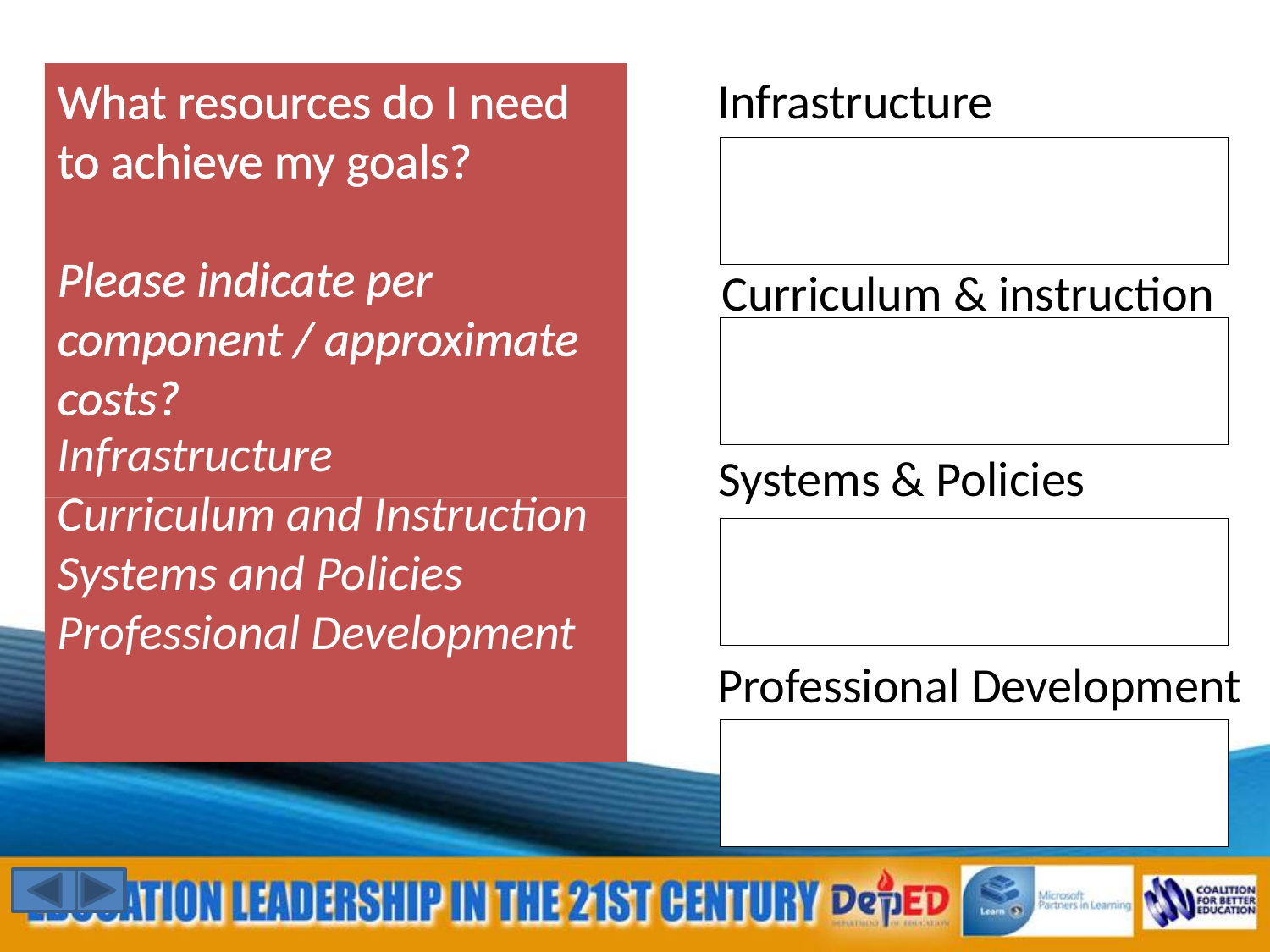

What resources do I need to achieve my goals?

Please indicate per component / approximate costs?
Infrastructure
Curriculum & instruction
Systems & Policies
Infrastructure
Curriculum and Instruction
Systems and Policies
Professional Development

Professional Development